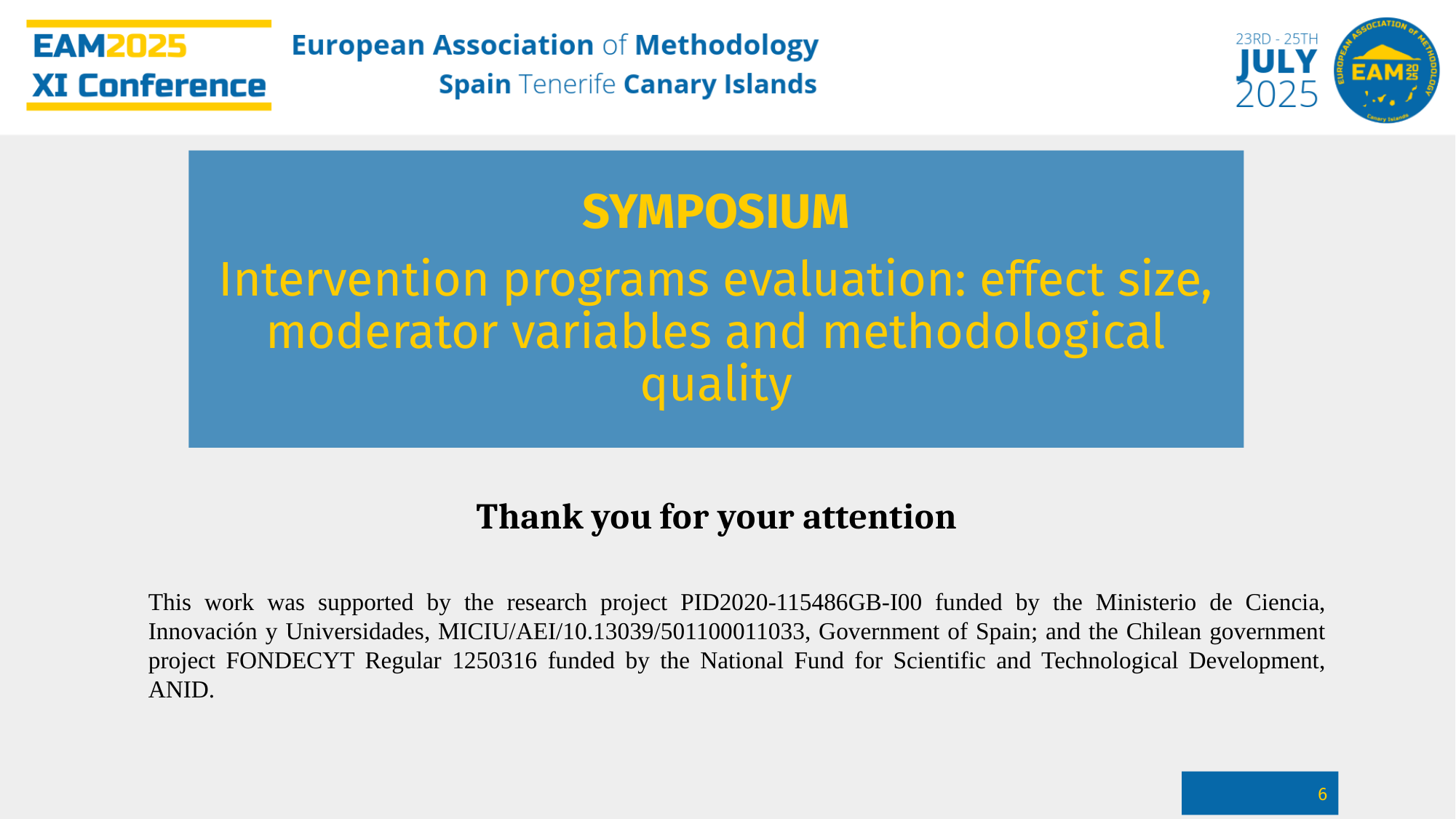

SYMPOSIUM
Intervention programs evaluation: effect size, moderator variables and methodological quality
Thank you for your attention
This work was supported by the research project PID2020-115486GB-I00 funded by the Ministerio de Ciencia, Innovación y Universidades, MICIU/AEI/10.13039/501100011033, Government of Spain; and the Chilean government project FONDECYT Regular 1250316 funded by the National Fund for Scientific and Technological Development, ANID.
6